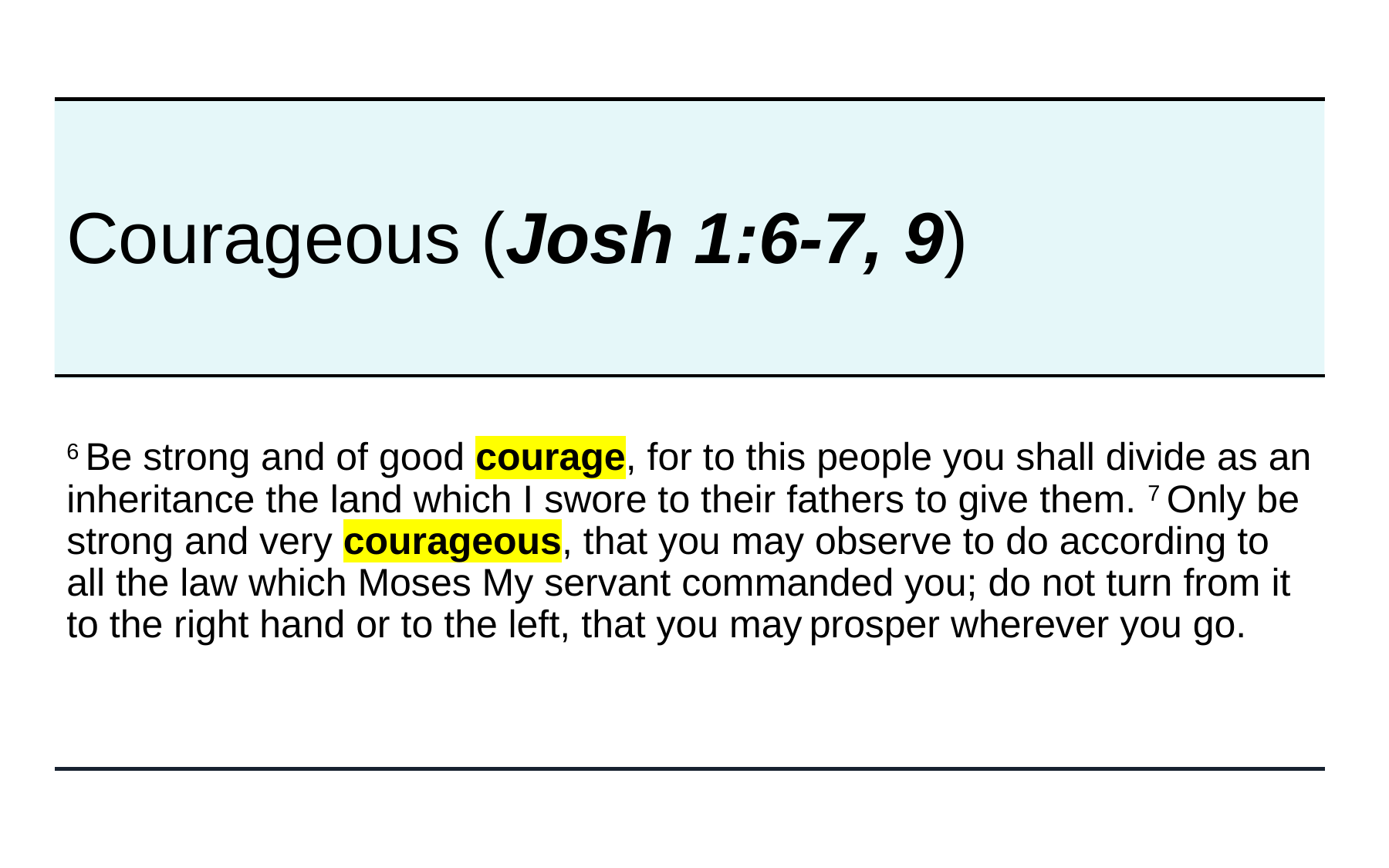

# Courageous (Josh 1:6-7, 9)
6 Be strong and of good courage, for to this people you shall divide as an inheritance the land which I swore to their fathers to give them. 7 Only be strong and very courageous, that you may observe to do according to all the law which Moses My servant commanded you; do not turn from it to the right hand or to the left, that you may prosper wherever you go.